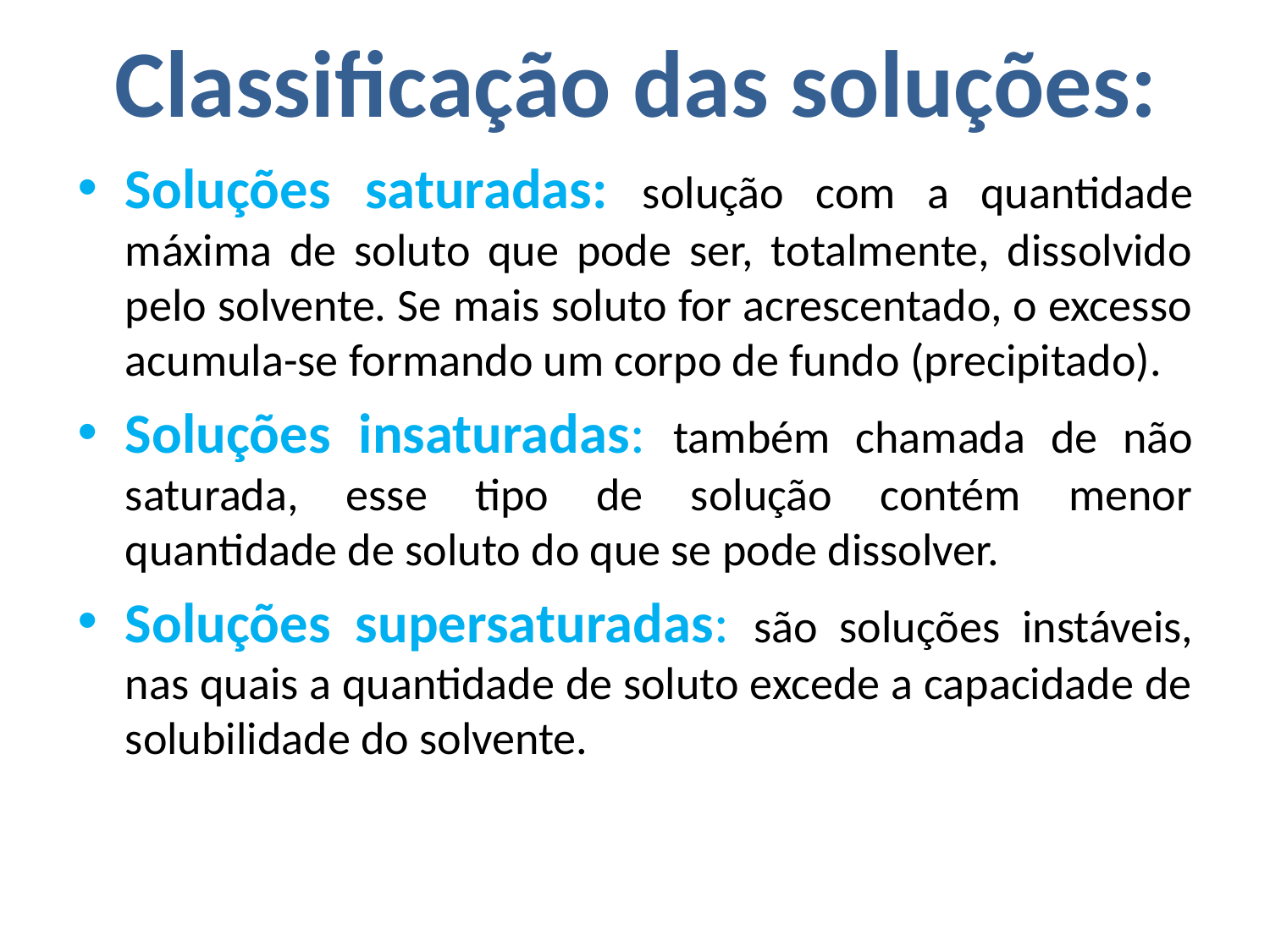

# Classificação das soluções:
Soluções saturadas: solução com a quantidade máxima de soluto que pode ser, totalmente, dissolvido pelo solvente. Se mais soluto for acrescentado, o excesso acumula-se formando um corpo de fundo (precipitado).
Soluções insaturadas: também chamada de não saturada, esse tipo de solução contém menor quantidade de soluto do que se pode dissolver.
Soluções supersaturadas: são soluções instáveis, nas quais a quantidade de soluto excede a capacidade de solubilidade do solvente.